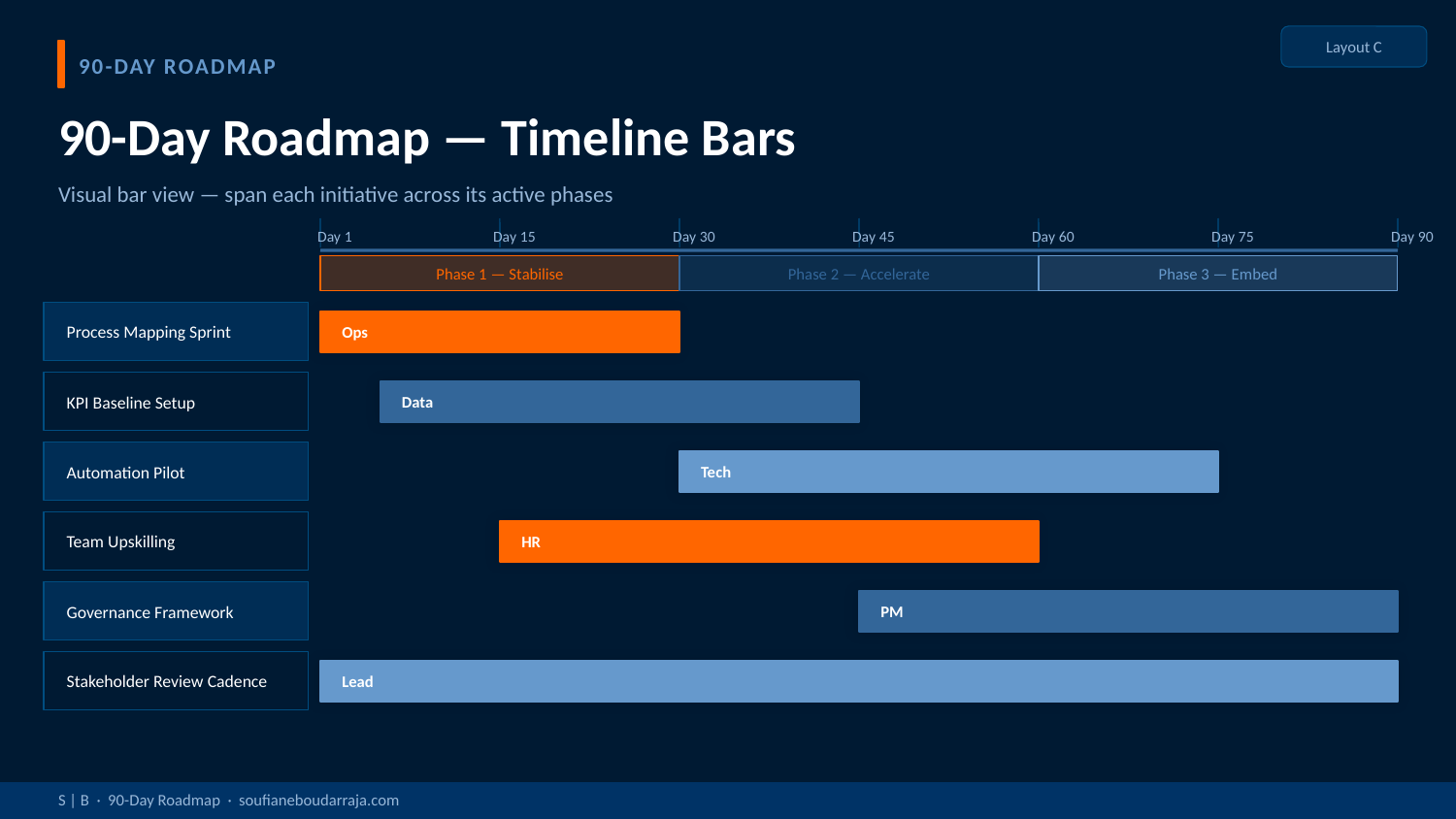

Layout C
90-DAY ROADMAP

90-Day Roadmap — Timeline Bars
Visual bar view — span each initiative across its active phases

Day 1
Day 15
Day 30
Day 45
Day 60
Day 75
Day 90

Phase 1 — Stabilise

Phase 2 — Accelerate

Phase 3 — Embed

Process Mapping Sprint

Ops

KPI Baseline Setup

Data

Automation Pilot

Tech

Team Upskilling

HR

Governance Framework

PM

Stakeholder Review Cadence

Lead

S | B  ·  90-Day Roadmap  ·  soufianeboudarraja.com